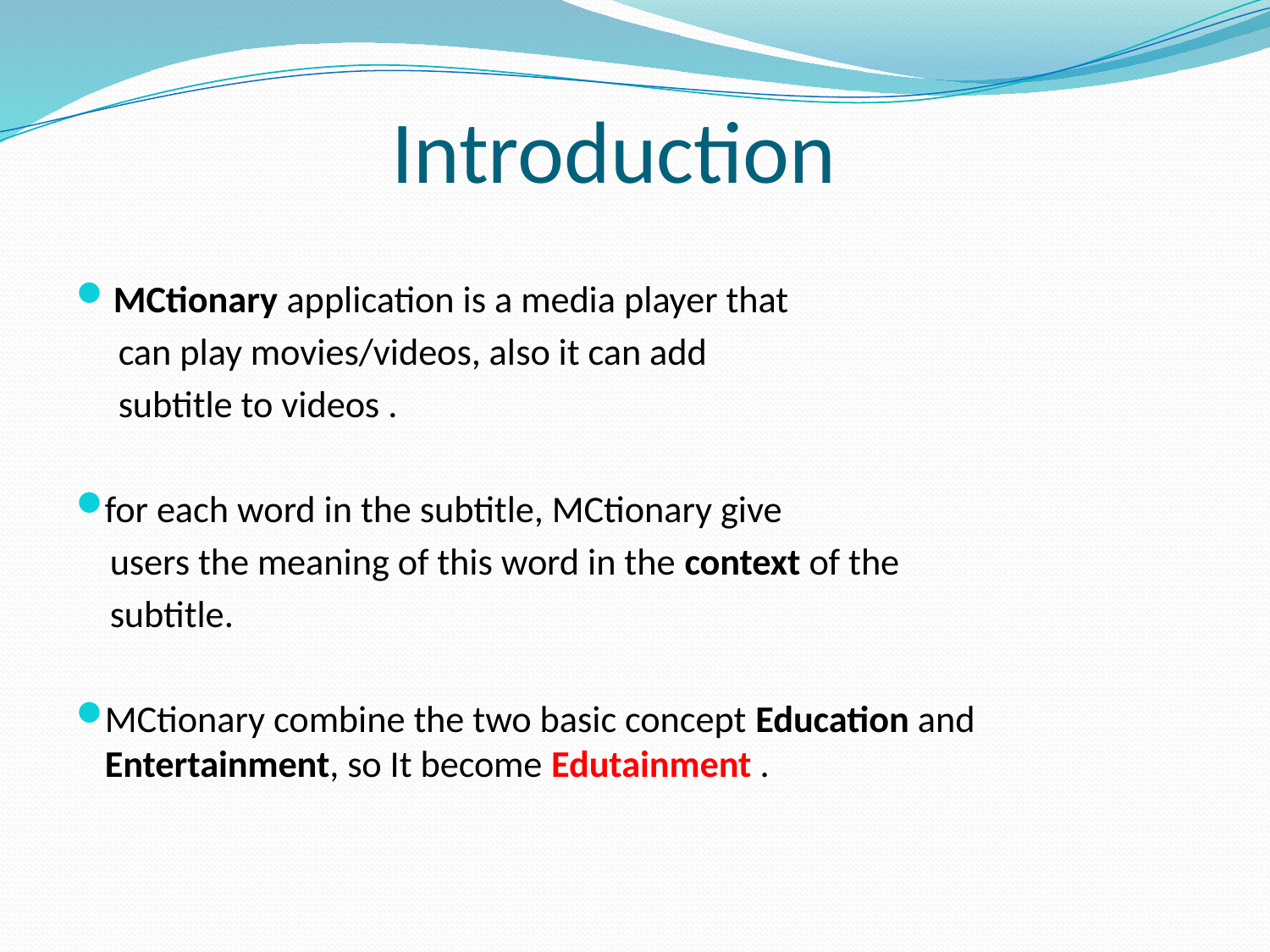

# Introduction
 MCtionary application is a media player that
     can play movies/videos, also it can add
     subtitle to videos .

for each word in the subtitle, MCtionary give
    users the meaning of this word in the context of the
    subtitle.

MCtionary combine the two basic concept Education and Entertainment, so It become Edutainment .